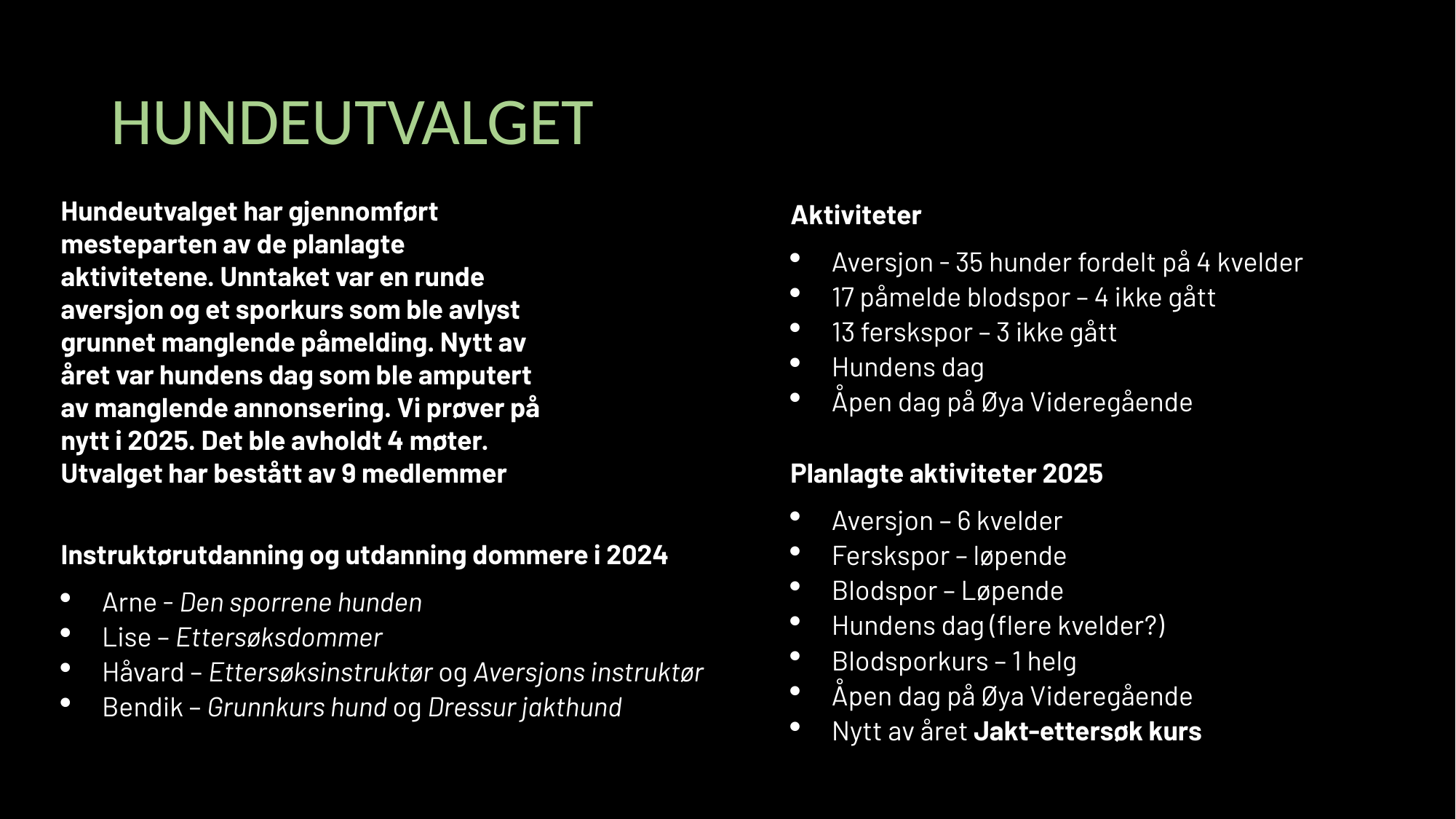

# HUNDEUTVALGET
Hundeutvalget har gjennomført mesteparten av de planlagte aktivitetene. Unntaket var en runde aversjon og et sporkurs som ble avlyst grunnet manglende påmelding. Nytt av året var hundens dag som ble amputert av manglende annonsering. Vi prøver på nytt i 2025. Det ble avholdt 4 møter. Utvalget har bestått av 9 medlemmer

Aktiviteter
Aversjon - 35 hunder fordelt på 4 kvelder
17 påmelde blodspor – 4 ikke gått
13 ferskspor – 3 ikke gått
Hundens dag
Åpen dag på Øya Videregående

Planlagte aktiviteter 2025
Aversjon – 6 kvelder
Ferskspor – løpende
Blodspor – Løpende
Hundens dag (flere kvelder?)
Blodsporkurs – 1 helg
Åpen dag på Øya Videregående
Nytt av året Jakt-ettersøk kurs

Instruktørutdanning og utdanning dommere i 2024
Arne - Den sporrene hunden
Lise – Ettersøksdommer
Håvard – Ettersøksinstruktør og Aversjons instruktør
Bendik – Grunnkurs hund og Dressur jakthund